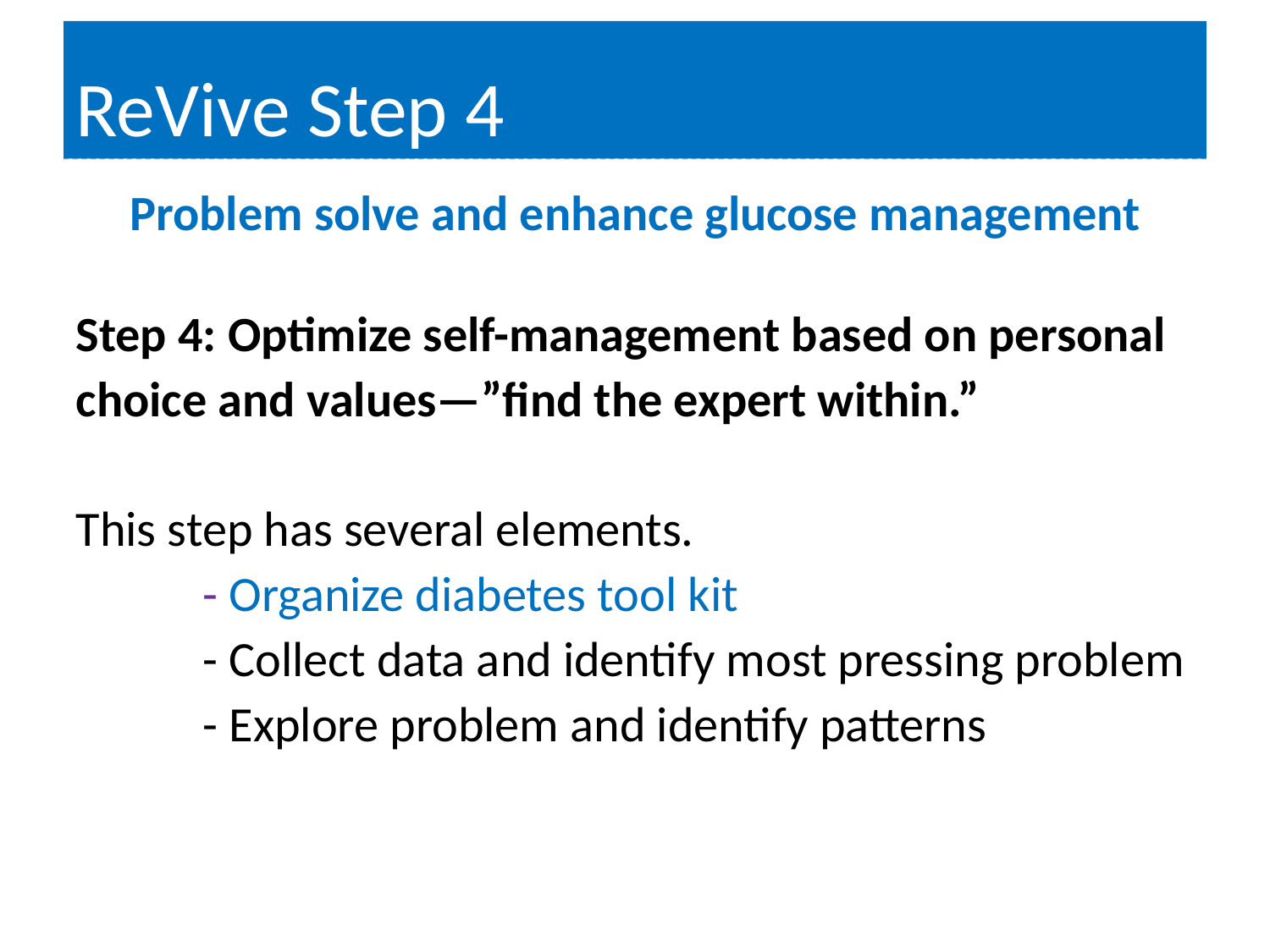

# ReVive Step 4
Problem solve and enhance glucose management

Step 4: Optimize self-management based on personal choice and values—”find the expert within.”

This step has several elements.
	- Organize diabetes tool kit
	- Collect data and identify most pressing problem
	- Explore problem and identify patterns